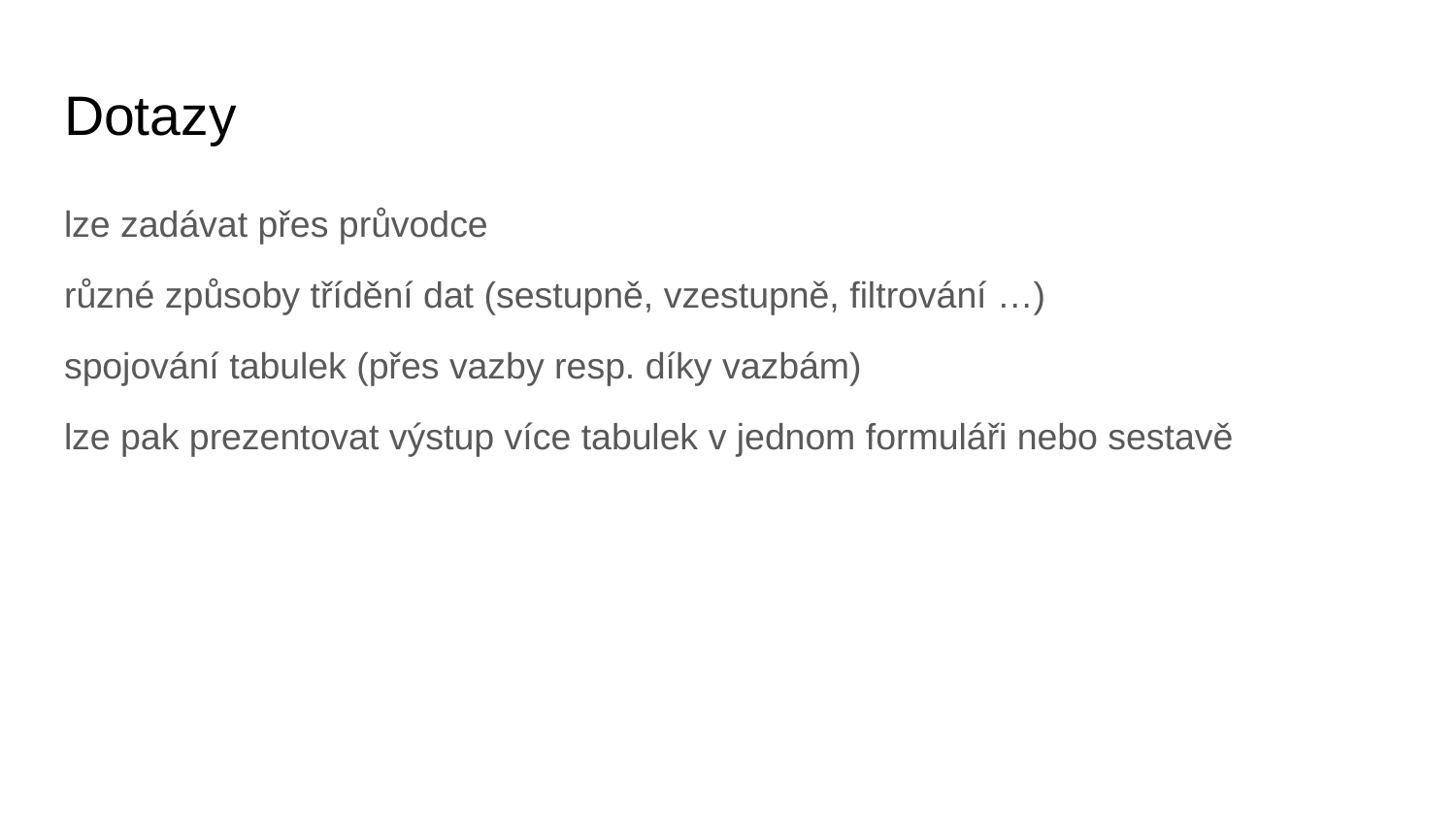

# Dotazy
lze zadávat přes průvodce
různé způsoby třídění dat (sestupně, vzestupně, filtrování …)
spojování tabulek (přes vazby resp. díky vazbám)
lze pak prezentovat výstup více tabulek v jednom formuláři nebo sestavě